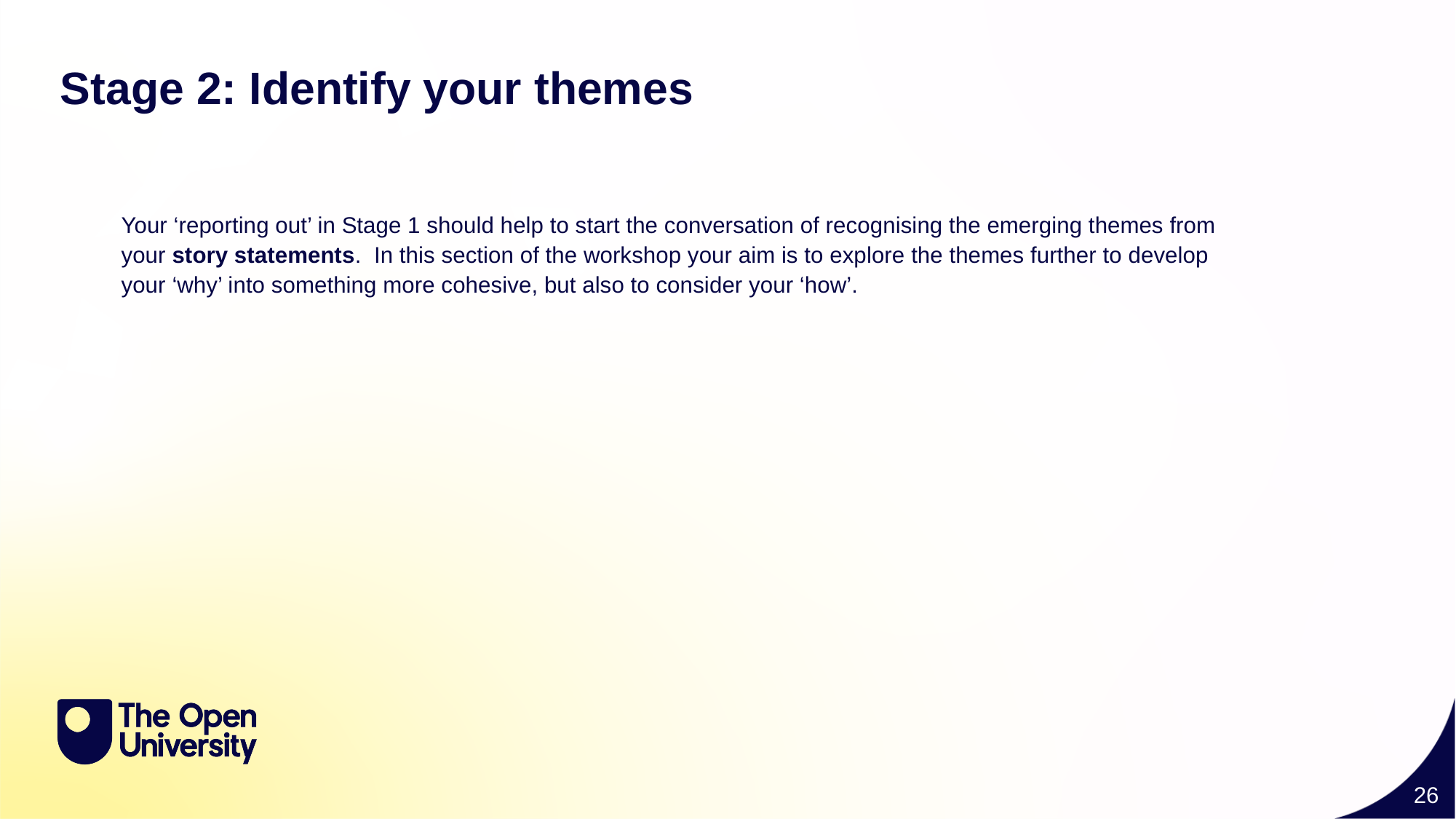

Stage 2: Identify your themes
Your ‘reporting out’ in Stage 1 should help to start the conversation of recognising the emerging themes from your story statements.  In this section of the workshop your aim is to explore the themes further to develop your ‘why’ into something more cohesive, but also to consider your ‘how’.